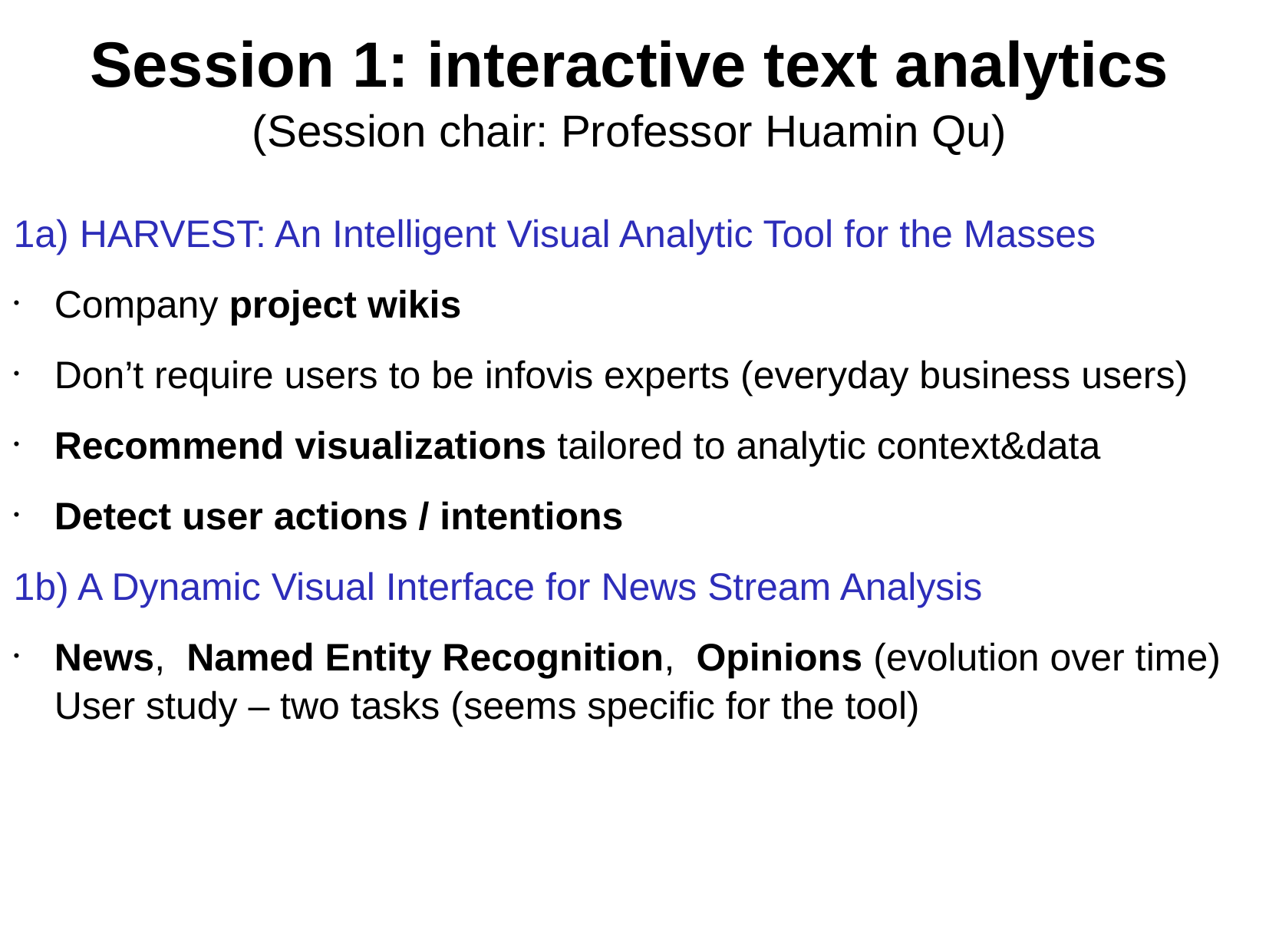

# Session 1: interactive text analytics (Session chair: Professor Huamin Qu)
1a) HARVEST: An Intelligent Visual Analytic Tool for the Masses
Company project wikis
Don’t require users to be infovis experts (everyday business users)
Recommend visualizations tailored to analytic context&data
Detect user actions / intentions
1b) A Dynamic Visual Interface for News Stream Analysis
News,  Named Entity Recognition,  Opinions (evolution over time)
User study – two tasks (seems specific for the tool)